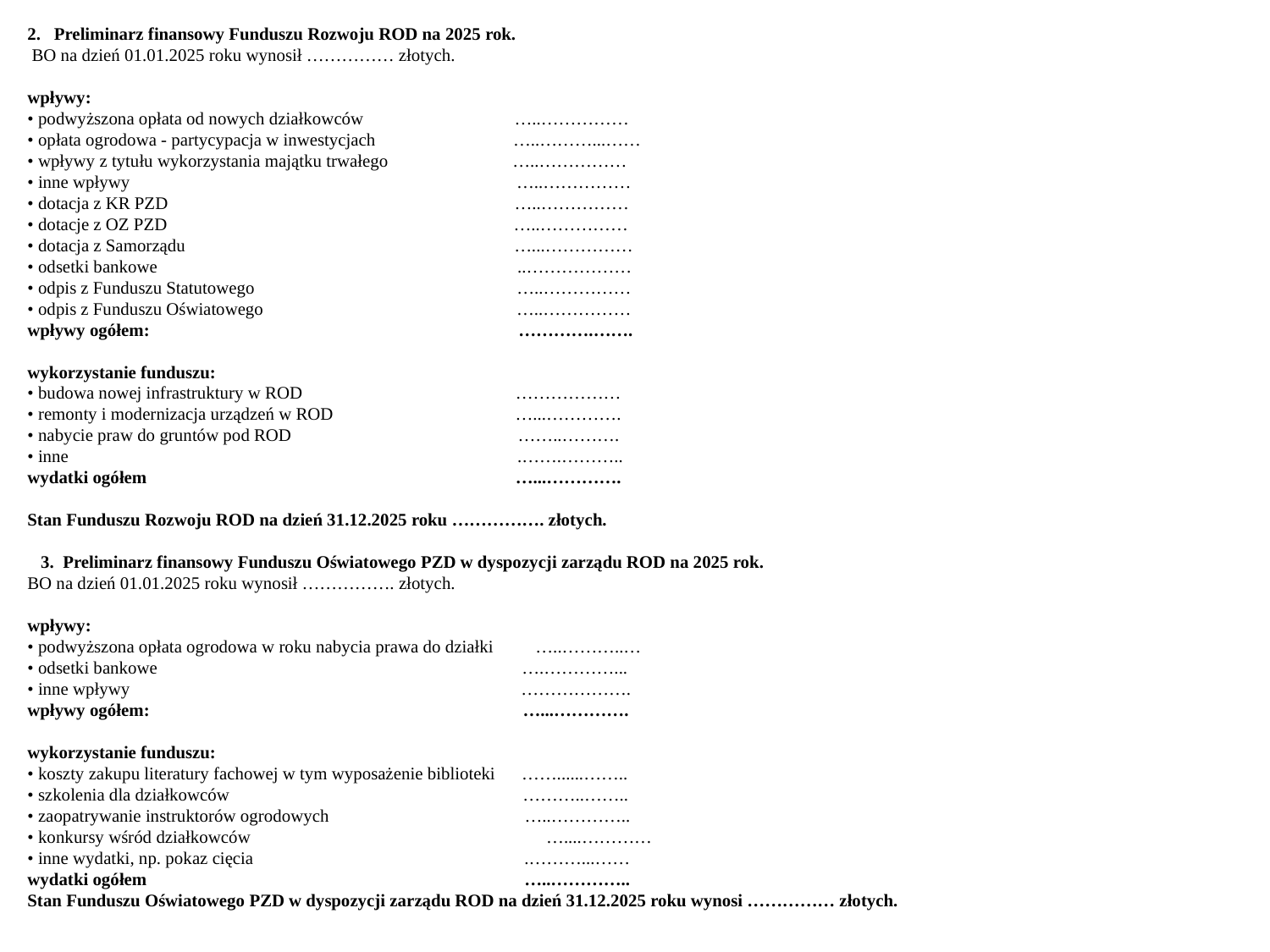

2.   Preliminarz finansowy Funduszu Rozwoju ROD na 2025 rok.
 BO na dzień 01.01.2025 roku wynosił …………… złotych.

wpływy:
• podwyższona opłata od nowych działkowców                                  …..……………
• opłata ogrodowa - partycypacja w inwestycjach                               …..………...……
• wpływy z tytułu wykorzystania majątku trwałego                            …..……………
• inne wpływy                                                                                       …..……………
• dotacja z KR PZD                                                                              …..……………
• dotacje z OZ PZD                                                                              …..……………
• dotacja z Samorządu                                                                          …...……………
• odsetki bankowe                                                                                 ..………………
• odpis z Funduszu Statutowego                                                           …..……………
• odpis z Funduszu Oświatowego                                                         …..……………
wpływy ogółem:                                                                                   ………….…….

wykorzystanie funduszu:
• budowa nowej infrastruktury w ROD                                                ………………
• remonty i modernizacja urządzeń w ROD                                         …...………….
• nabycie praw do gruntów pod ROD                                                   ……..……….
• inne                                                                                                     .…….………..
wydatki ogółem                                                                                   …...………….

Stan Funduszu Rozwoju ROD na dzień 31.12.2025 roku ……………. złotych.

   3.  Preliminarz finansowy Funduszu Oświatowego PZD w dyspozycji zarządu ROD na 2025 rok.
BO na dzień 01.01.2025 roku wynosił ……………. złotych.

wpływy:
• podwyższona opłata ogrodowa w roku nabycia prawa do działki	…..………..…
• odsetki bankowe                                                                                  ….…………...
• inne wpływy                                                                                        ……………….
wpływy ogółem:                                                                                    …...………….

wykorzystanie funduszu:
• koszty zakupu literatury fachowej w tym wyposażenie biblioteki      ……......……..
• szkolenia dla działkowców                                                                  ………..……..
• zaopatrywanie instruktorów ogrodowych                                            …..…………..
• konkursy wśród działkowców                      	                               …....…………
• inne wydatki, np. pokaz cięcia                                                             .………...……
wydatki ogółem                                                                                     …..…………..
Stan Funduszu Oświatowego PZD w dyspozycji zarządu ROD na dzień 31.12.2025 roku wynosi …………… złotych.